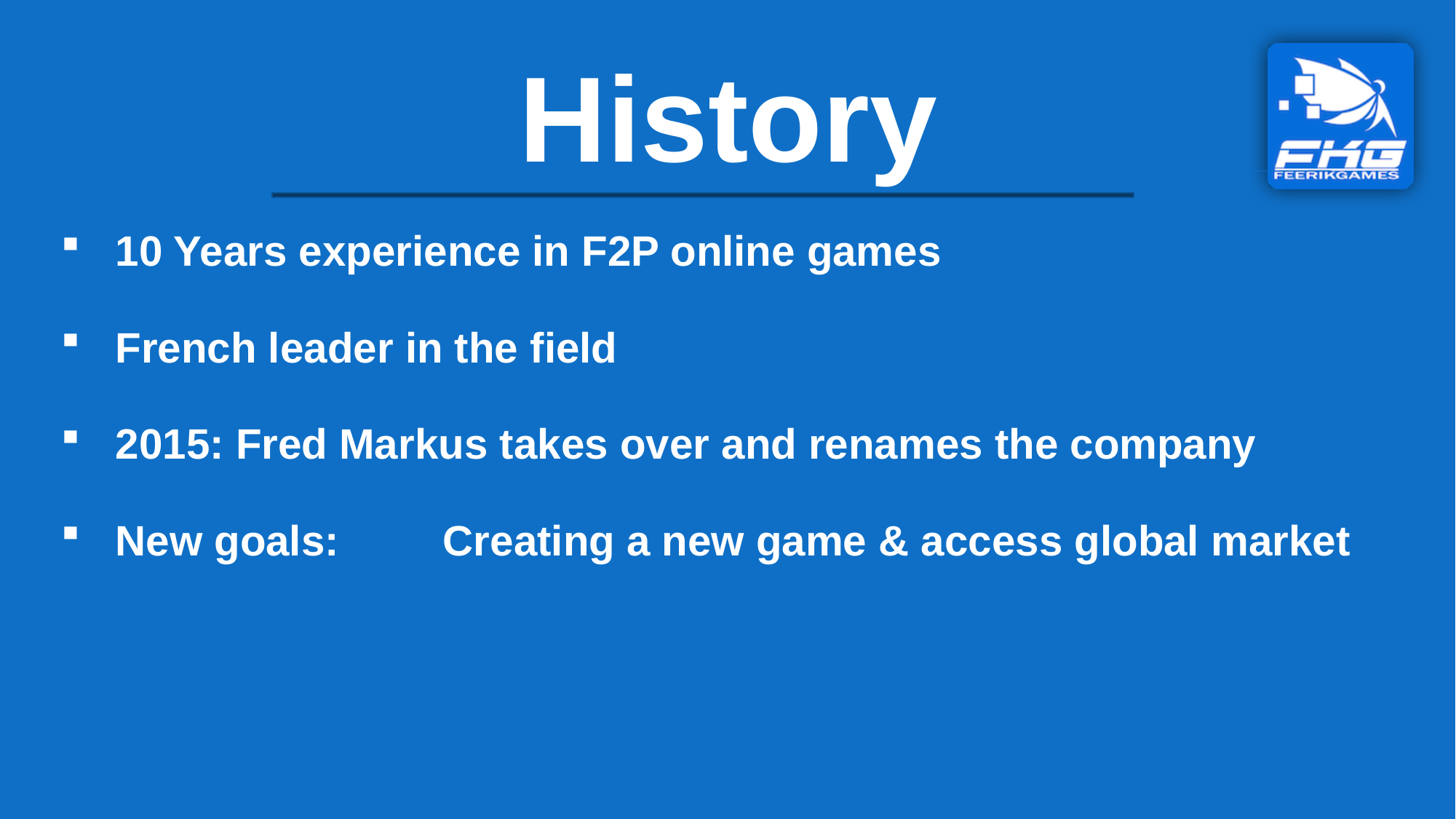

# History
10 Years experience in F2P online games
French leader in the field
2015: Fred Markus takes over and renames the company
New goals: 	Creating a new game & access global market